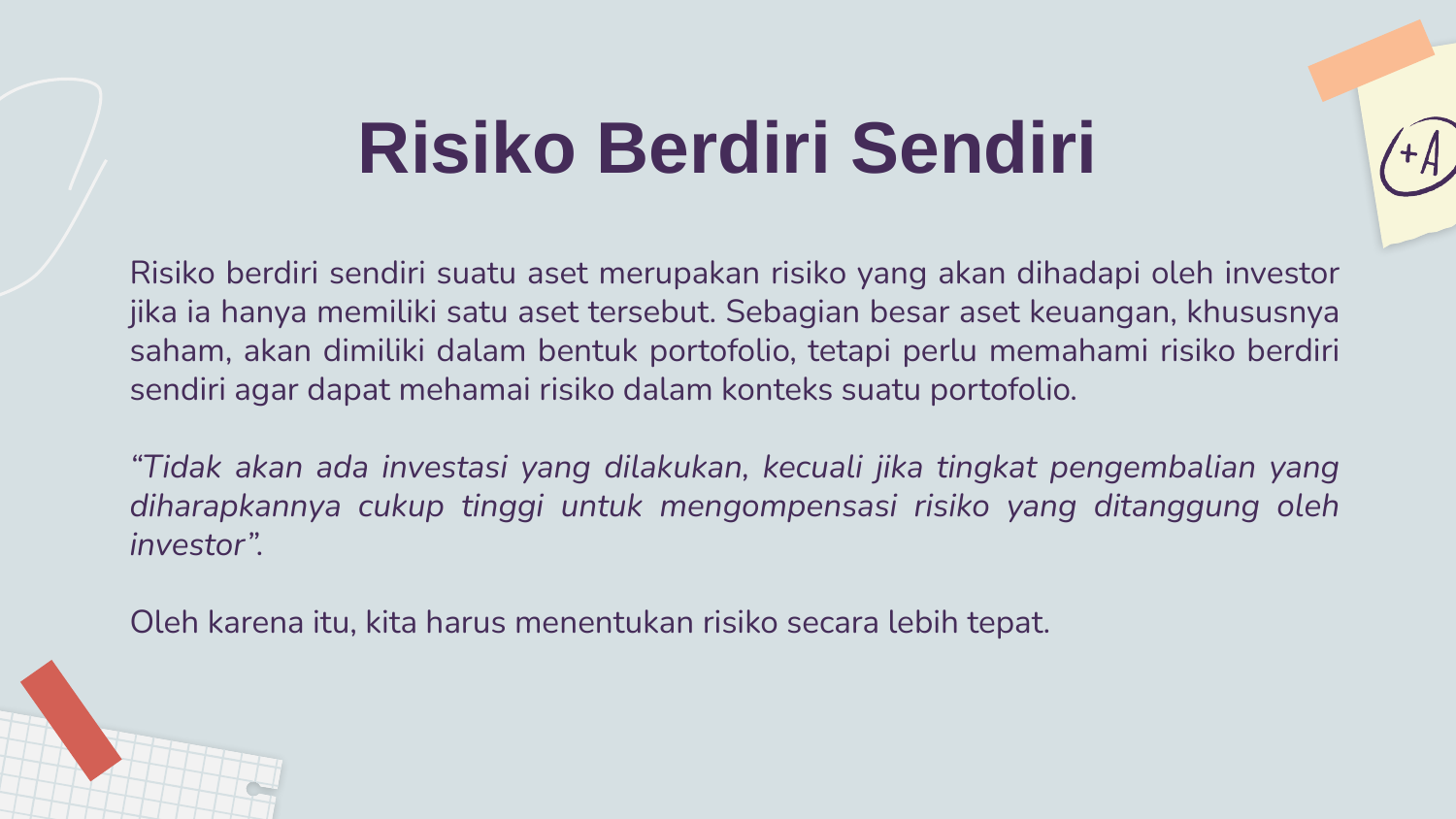

# Risiko Berdiri Sendiri
Risiko berdiri sendiri suatu aset merupakan risiko yang akan dihadapi oleh investor jika ia hanya memiliki satu aset tersebut. Sebagian besar aset keuangan, khususnya saham, akan dimiliki dalam bentuk portofolio, tetapi perlu memahami risiko berdiri sendiri agar dapat mehamai risiko dalam konteks suatu portofolio.

“Tidak akan ada investasi yang dilakukan, kecuali jika tingkat pengembalian yang diharapkannya cukup tinggi untuk mengompensasi risiko yang ditanggung oleh investor”.

Oleh karena itu, kita harus menentukan risiko secara lebih tepat.